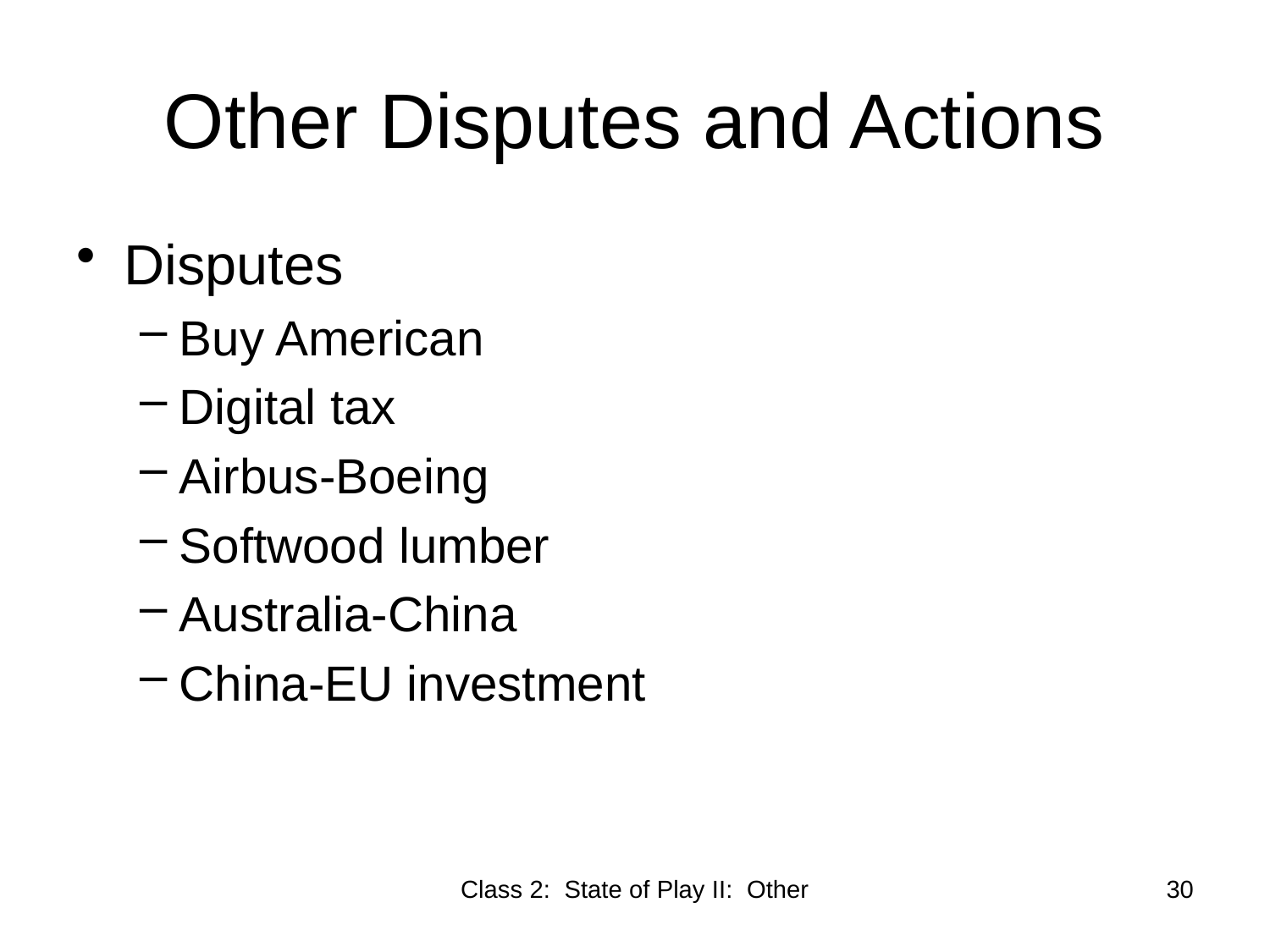

# Other Disputes and Actions
Disputes
Buy American
Digital tax
Airbus-Boeing
Softwood lumber
Australia-China
China-EU investment

Class 2:  State of Play II:  Other
30